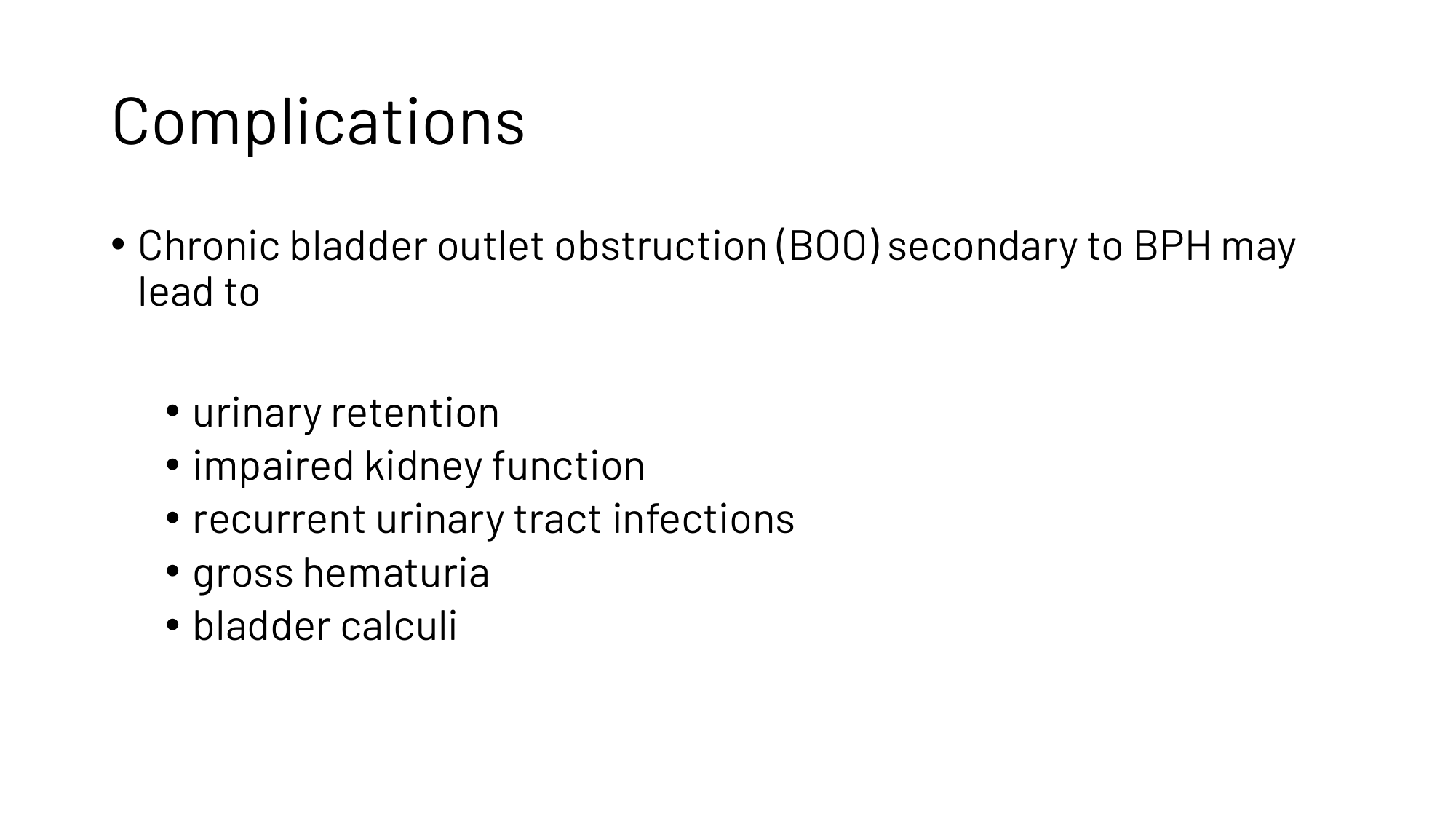

# Complications
Chronic bladder outlet obstruction (BOO) secondary to BPH may lead to

urinary retention
impaired kidney function
recurrent urinary tract infections
gross hematuria
bladder calculi